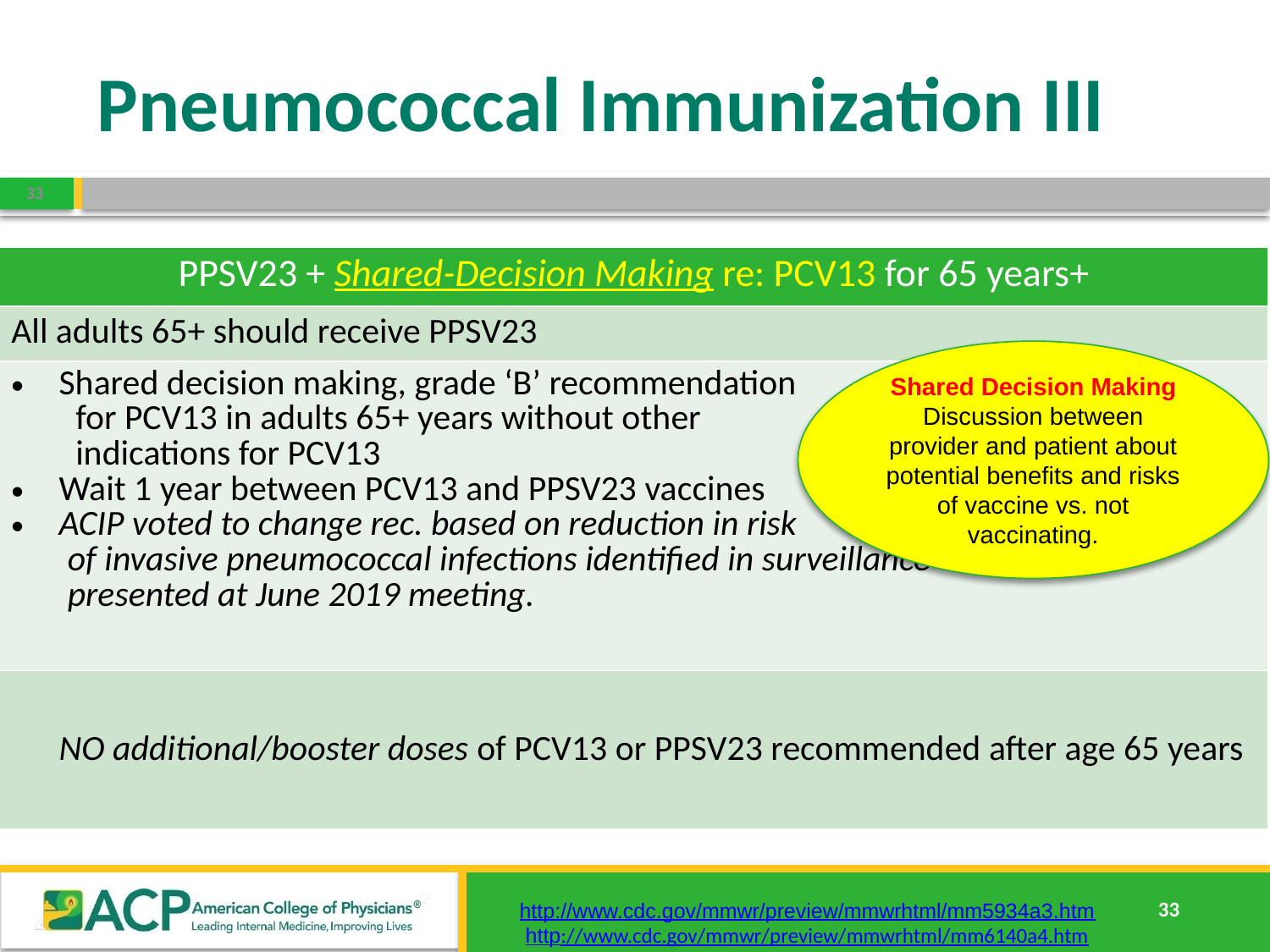

# Pneumococcal Immunization III
33
| PPSV23 + Shared-Decision Making re: PCV13 for 65 years+ |
| --- |
| All adults 65+ should receive PPSV23 |
| Shared decision making, grade ‘B’ recommendation for PCV13 in adults 65+ years without other indications for PCV13 Wait 1 year between PCV13 and PPSV23 vaccines ACIP voted to change rec. based on reduction in risk of invasive pneumococcal infections identified in surveillance presented at June 2019 meeting. |
|  |
Shared Decision Making
Discussion between provider and patient about potential benefits and risks of vaccine vs. not vaccinating.
NO additional/booster doses of PCV13 or PPSV23 recommended after age 65 years
http://www.cdc.gov/mmwr/preview/mmwrhtml/mm5934a3.htm     http://www.cdc.gov/mmwr/preview/mmwrhtml/mm6140a4.htm